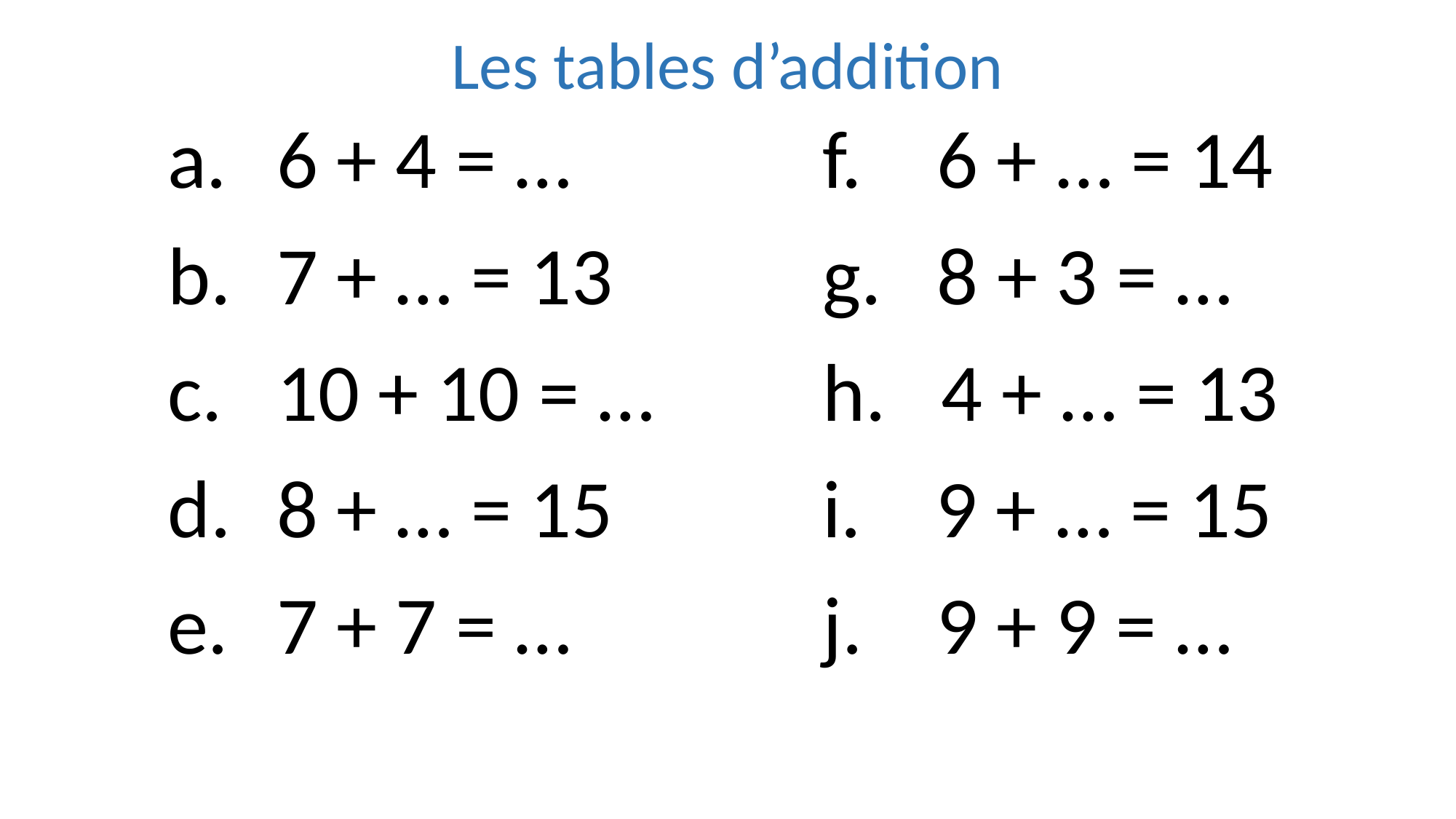

# Les tables d’addition
6 + 4 = …			f.    6 + … = 14
7 + … = 13		g.   8 + 3 = …
10 + 10 = …		h.   4 + … = 13
8 + … = 15		i.    9 + … = 15
7 + 7 = …			j.    9 + 9 = …